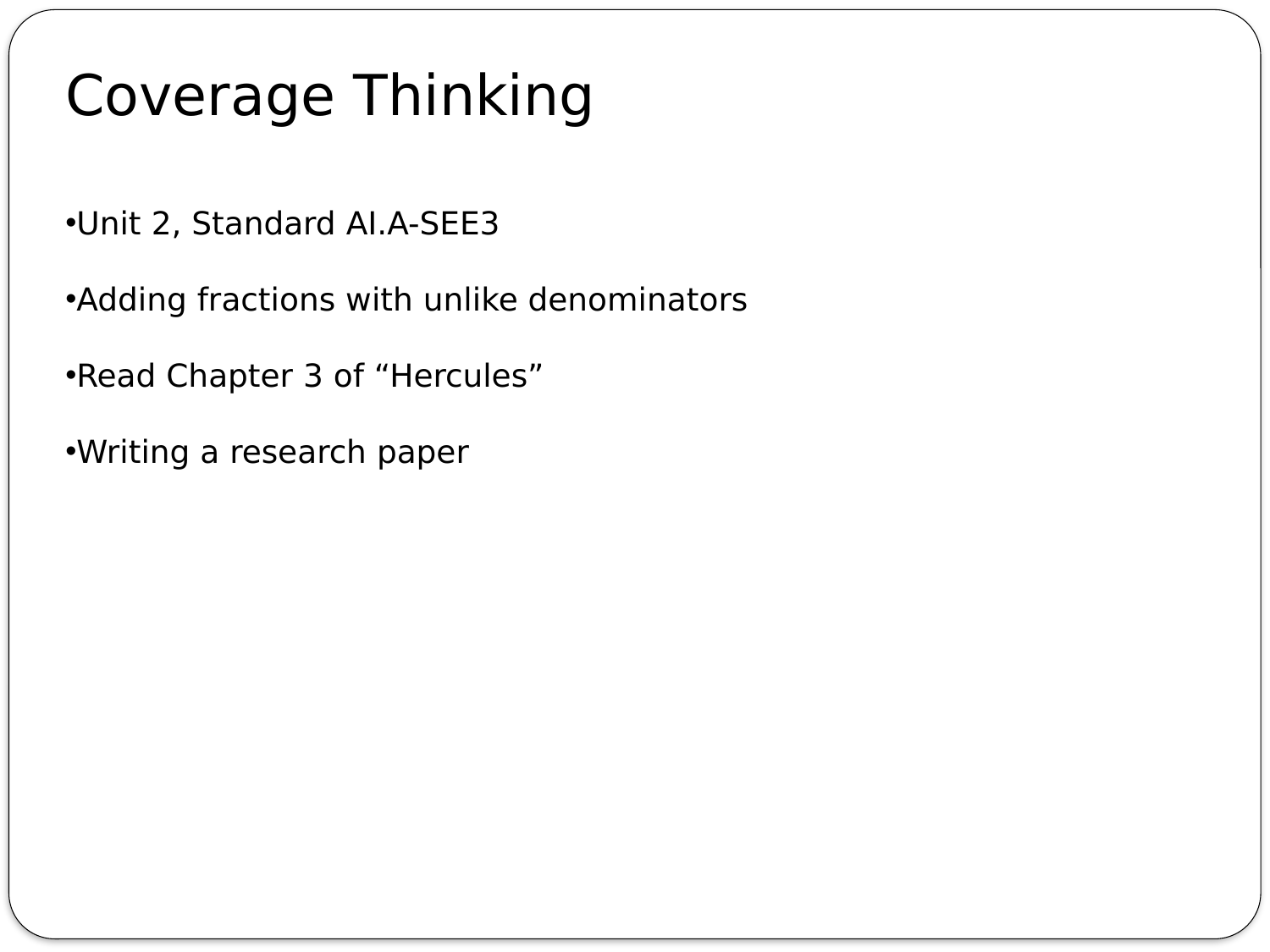

Coverage Thinking

Unit 2, Standard AI.A-SEE3

Adding fractions with unlike denominators

Read Chapter 3 of “Hercules”

Writing a research paper